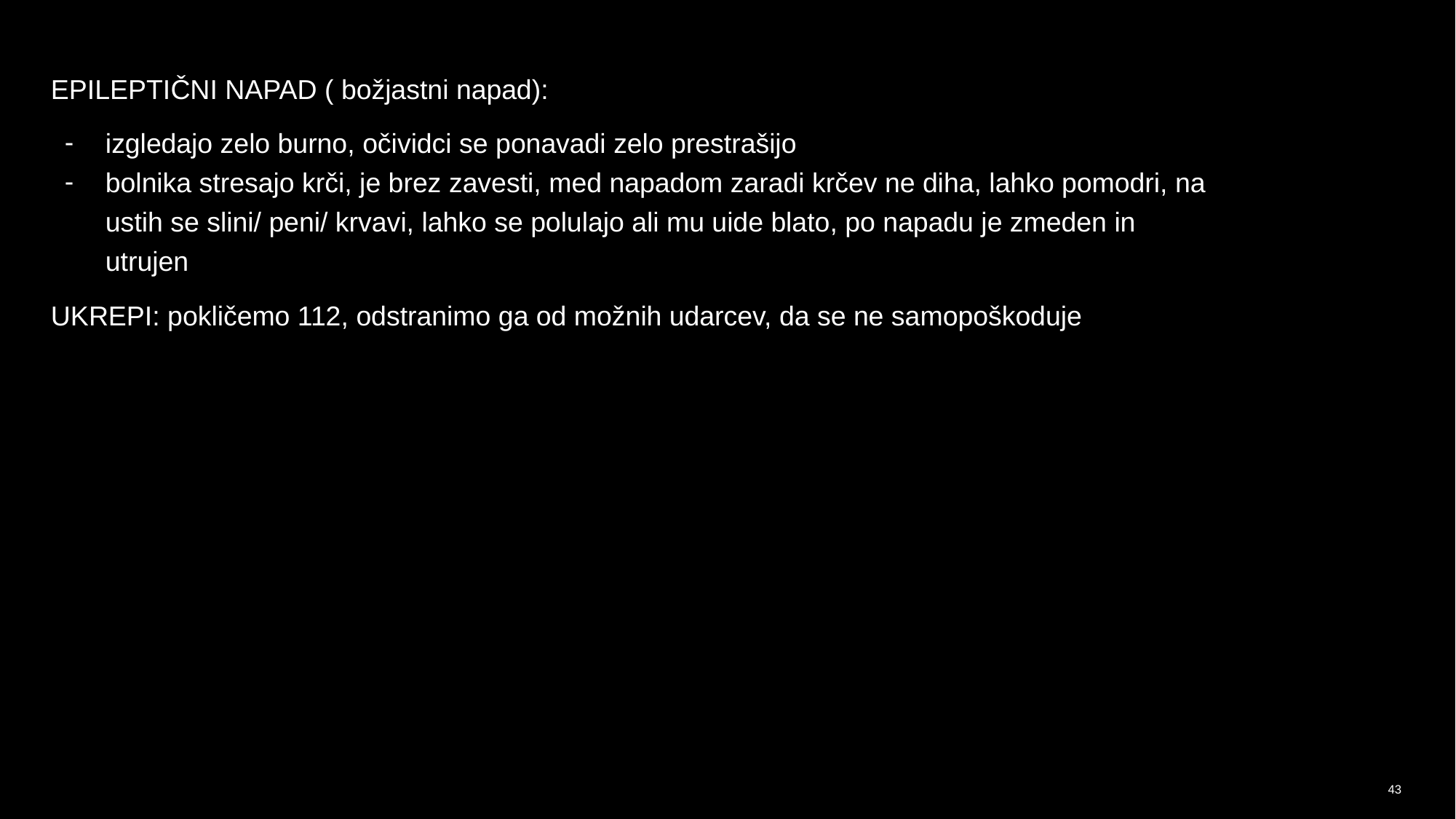

EPILEPTIČNI NAPAD ( božjastni napad):
izgledajo zelo burno, očividci se ponavadi zelo prestrašijo
bolnika stresajo krči, je brez zavesti, med napadom zaradi krčev ne diha, lahko pomodri, na ustih se slini/ peni/ krvavi, lahko se polulajo ali mu uide blato, po napadu je zmeden in utrujen
UKREPI: pokličemo 112, odstranimo ga od možnih udarcev, da se ne samopoškoduje
43